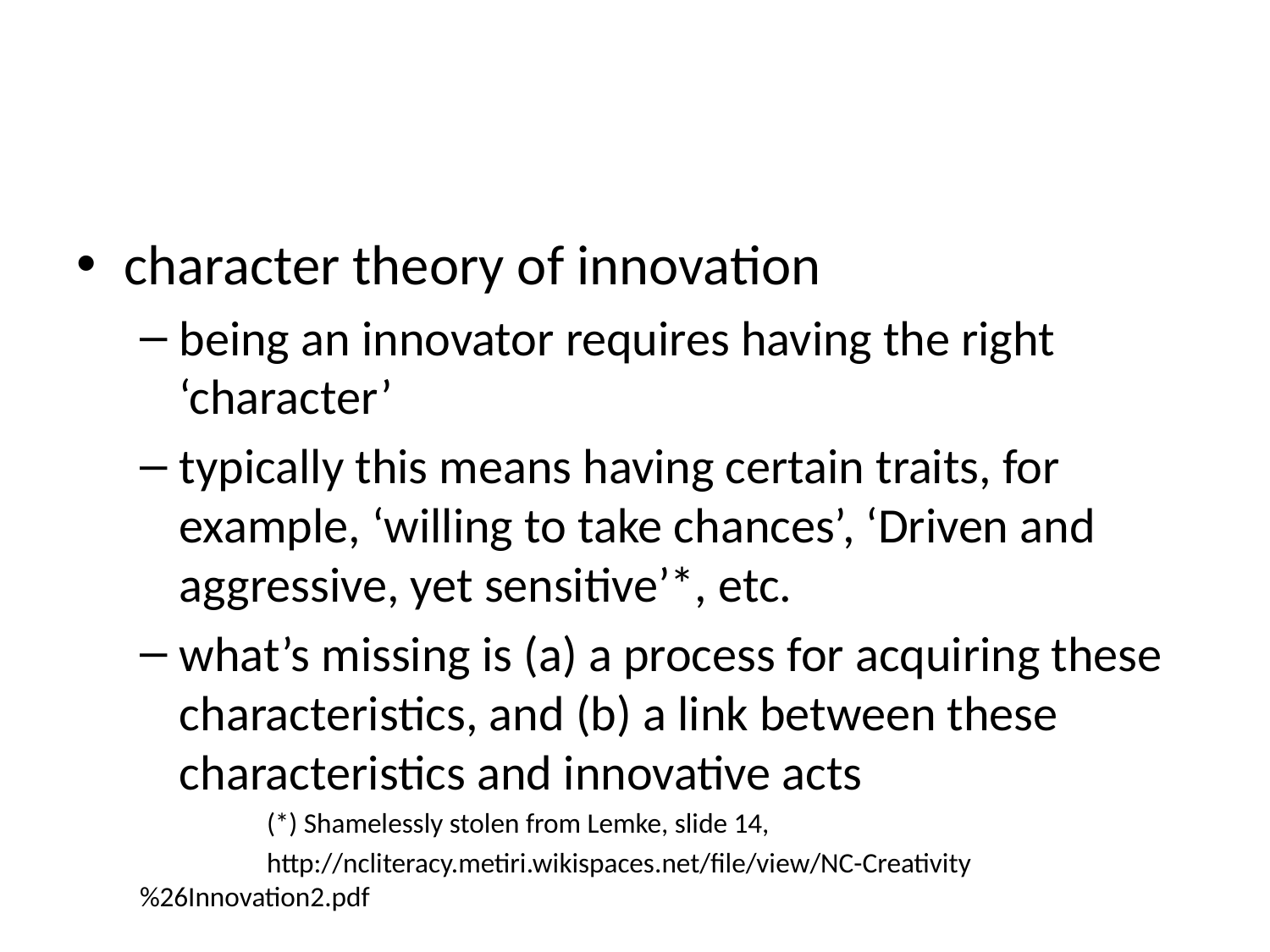

#
character theory of innovation
being an innovator requires having the right ‘character’
typically this means having certain traits, for example, ‘willing to take chances’, ‘Driven and aggressive, yet sensitive’*, etc.
what’s missing is (a) a process for acquiring these characteristics, and (b) a link between these characteristics and innovative acts
	(*) Shamelessly stolen from Lemke, slide 14,
	http://ncliteracy.metiri.wikispaces.net/file/view/NC-Creativity%26Innovation2.pdf